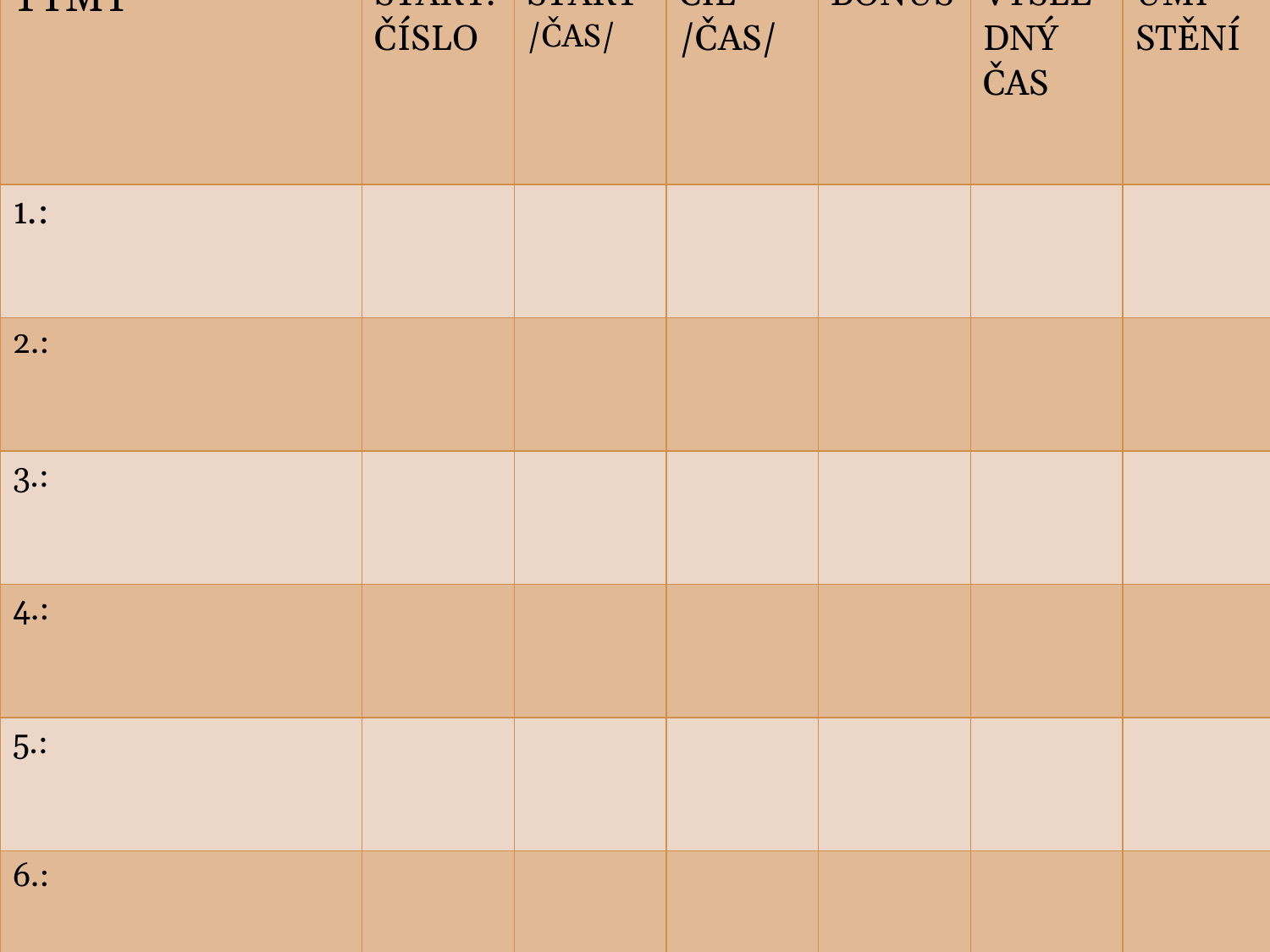

| TÝMY | START. ČÍSLO | START /ČAS/ | CÍL /ČAS/ | BONUS | VÝSLE-DNÝ ČAS | UMÍ- STĚNÍ |
| --- | --- | --- | --- | --- | --- | --- |
| 1.: |  |  |  |  |  |  |
| 2.: |  |  |  |  |  |  |
| 3.: |  |  |  |  |  |  |
| 4.: |  |  |  |  |  |  |
| 5.: |  |  |  |  |  |  |
| 6.: |  |  |  |  |  |  |
| 7.: |  |  |  |  |  |  |